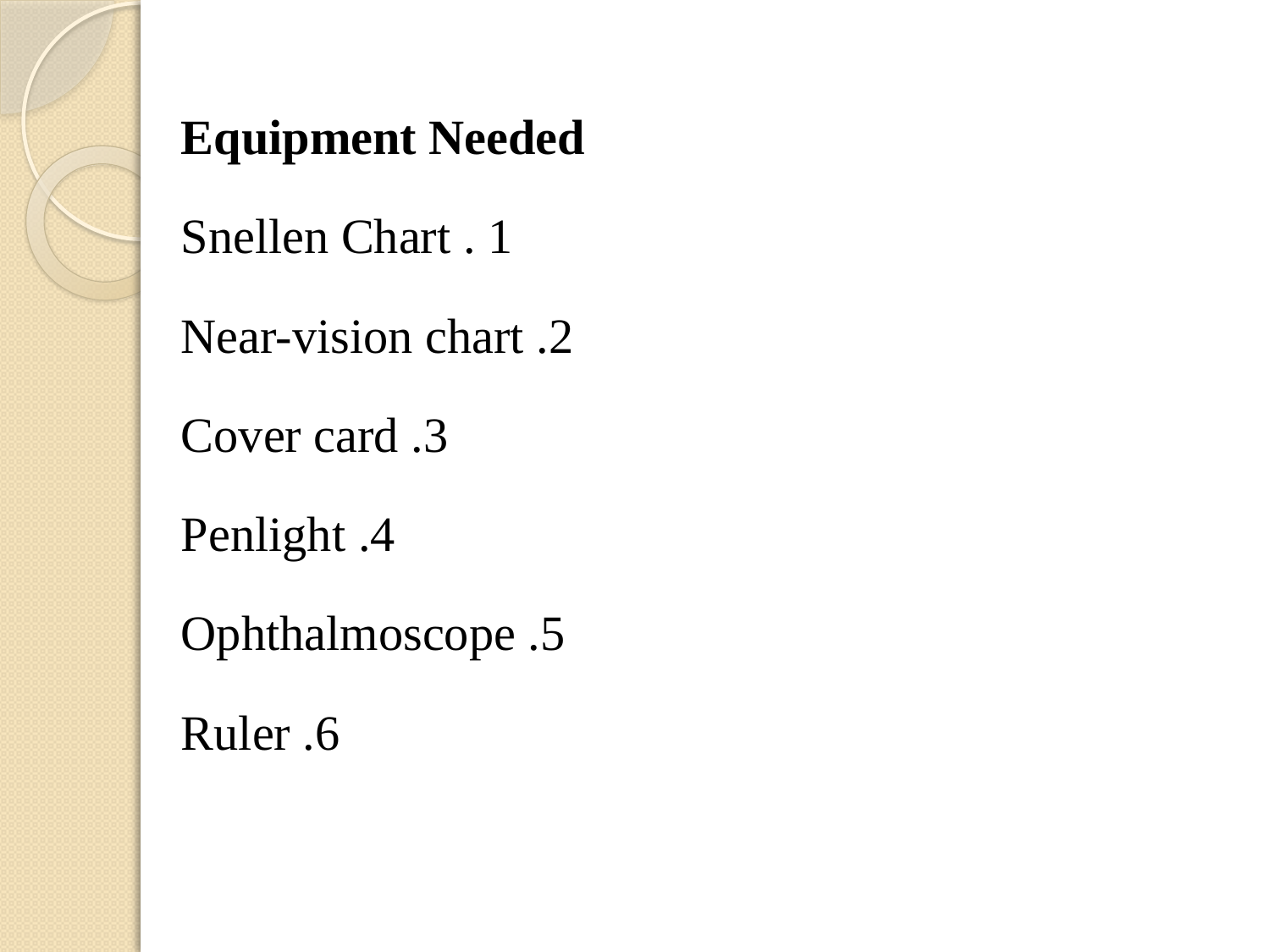

Equipment Needed
1 . Snellen Chart
2. Near-vision chart
3. Cover card
4. Penlight
5. Ophthalmoscope
6. Ruler